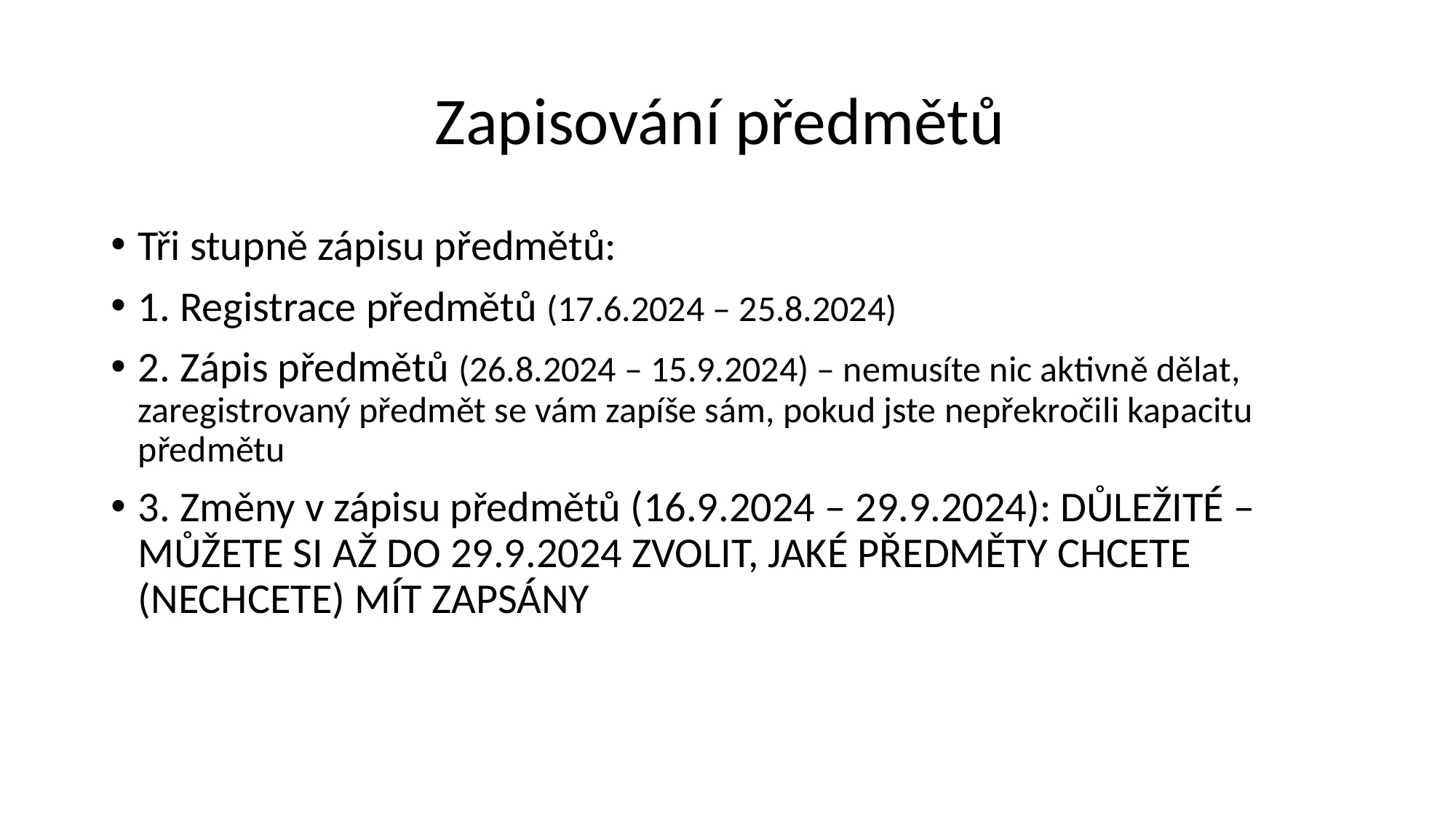

# Zapisování předmětů
Tři stupně zápisu předmětů:
1. Registrace předmětů (17.6.2024 – 25.8.2024)
2. Zápis předmětů (26.8.2024 – 15.9.2024) – nemusíte nic aktivně dělat, zaregistrovaný předmět se vám zapíše sám, pokud jste nepřekročili kapacitu předmětu
3. Změny v zápisu předmětů (16.9.2024 – 29.9.2024): DŮLEŽITÉ – MŮŽETE SI AŽ DO 29.9.2024 ZVOLIT, JAKÉ PŘEDMĚTY CHCETE (NECHCETE) MÍT ZAPSÁNY